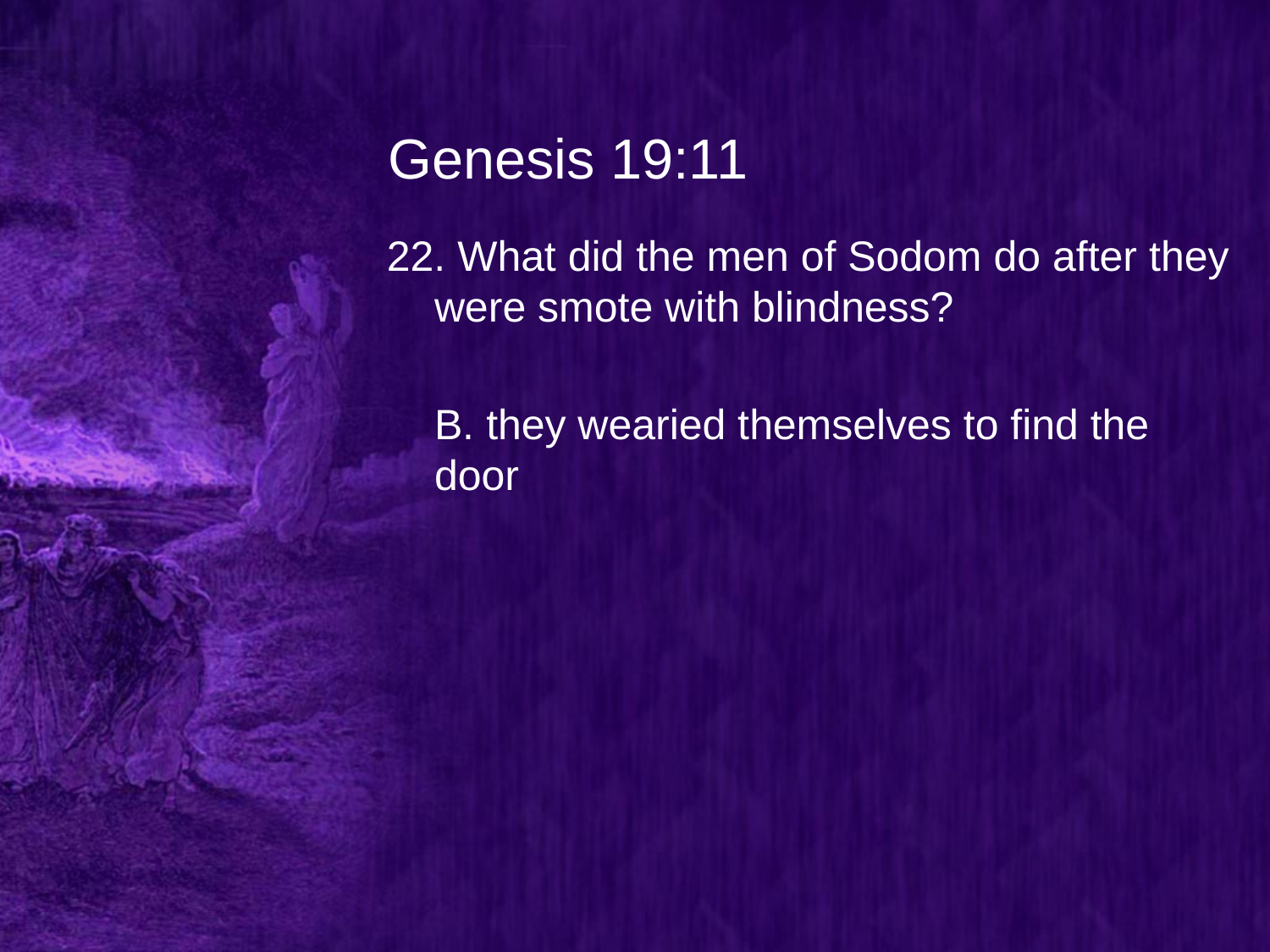

# Genesis 19:11
22. What did the men of Sodom do after they were smote with blindness?

	B. they wearied themselves to find the door